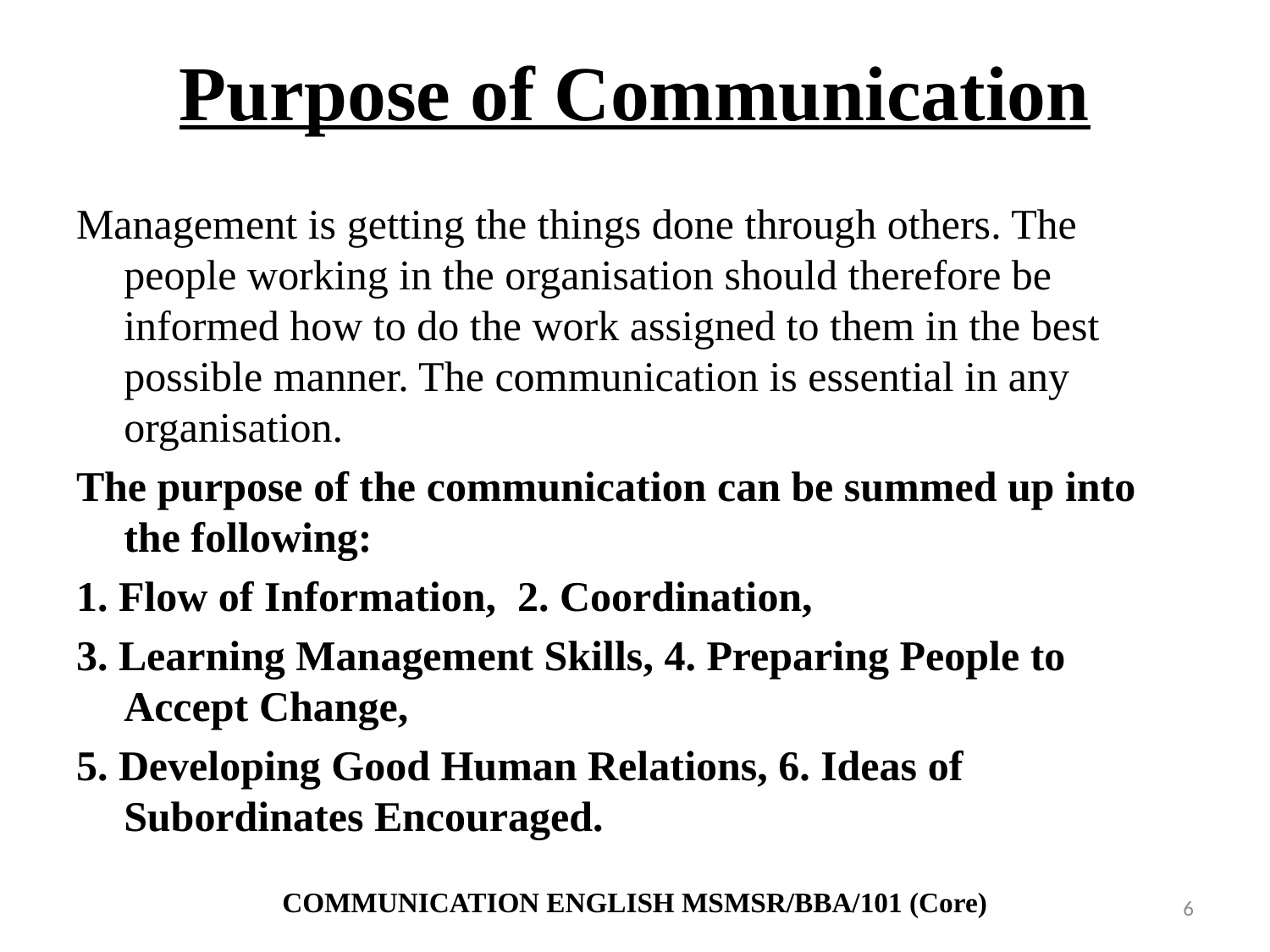

# Purpose of Communication
Management is getting the things done through others. The people working in the organisation should therefore be informed how to do the work assigned to them in the best possible manner. The communication is essential in any organisation.
The purpose of the communication can be summed up into the following:
1. Flow of Information,  2. Coordination,
3. Learning Management Skills, 4. Preparing People to Accept Change,
5. Developing Good Human Relations, 6. Ideas of Subordinates Encouraged.

COMMUNICATION ENGLISH MSMSR/BBA/101 (Core)
6